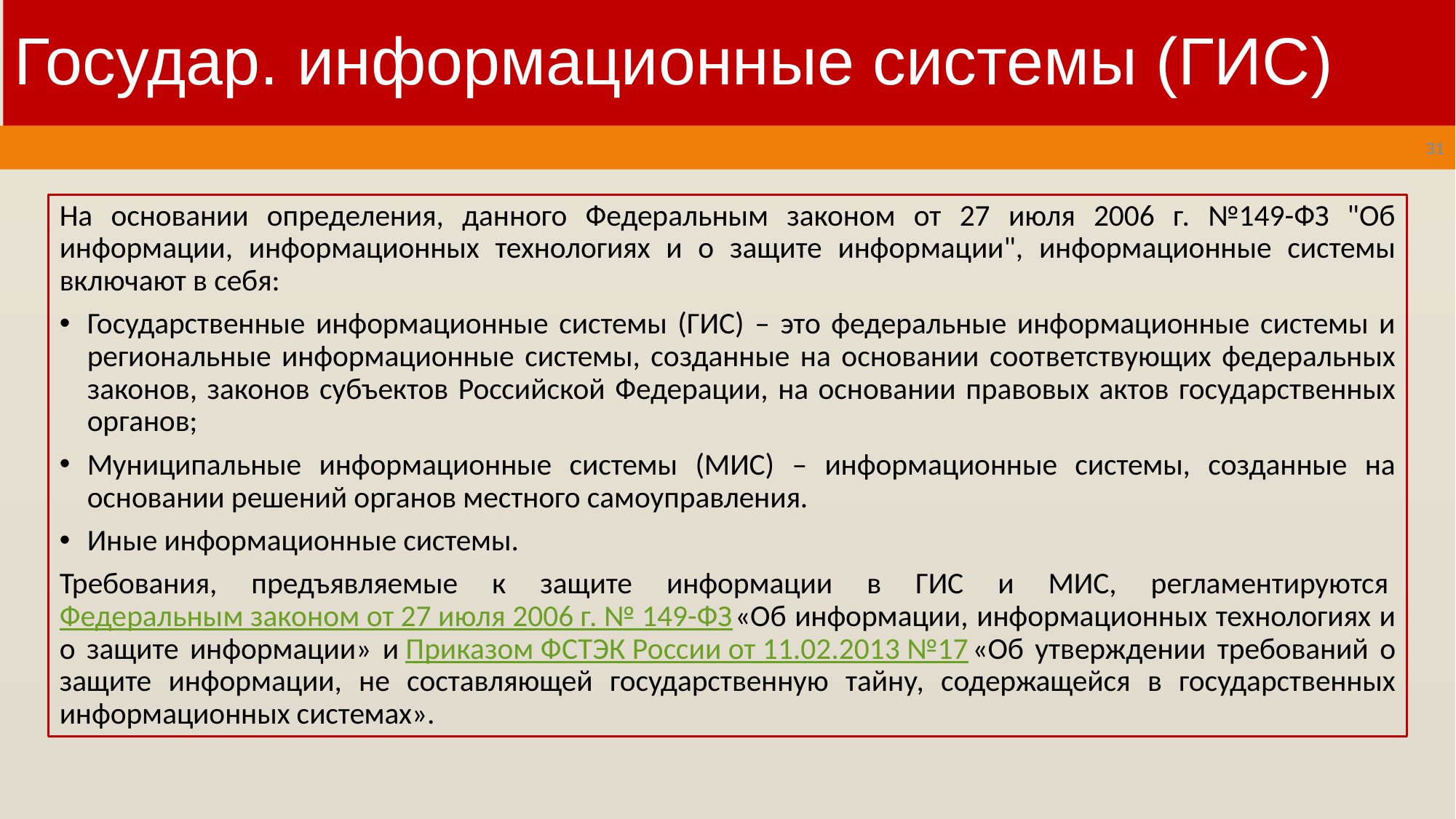

# Государ. информационные системы (ГИС)
31
На основании определения, данного Федеральным законом от 27 июля 2006 г. №149-ФЗ "Об информации, информационных технологиях и о защите информации", информационные системы включают в себя:
Государственные информационные системы (ГИС) – это федеральные информационные системы и региональные информационные системы, созданные на основании соответствующих федеральных законов, законов субъектов Российской Федерации, на основании правовых актов государственных органов;
Муниципальные информационные системы (МИС) – информационные системы, созданные на основании решений органов местного самоуправления.
Иные информационные системы.
Требования, предъявляемые к защите информации в ГИС и МИС, регламентируются Федеральным законом от 27 июля 2006 г. № 149-ФЗ «Об информации, информационных технологиях и о защите информации» и Приказом ФСТЭК России от 11.02.2013 №17 «Об утверждении требований о защите информации, не составляющей государственную тайну, содержащейся в государственных информационных системах».